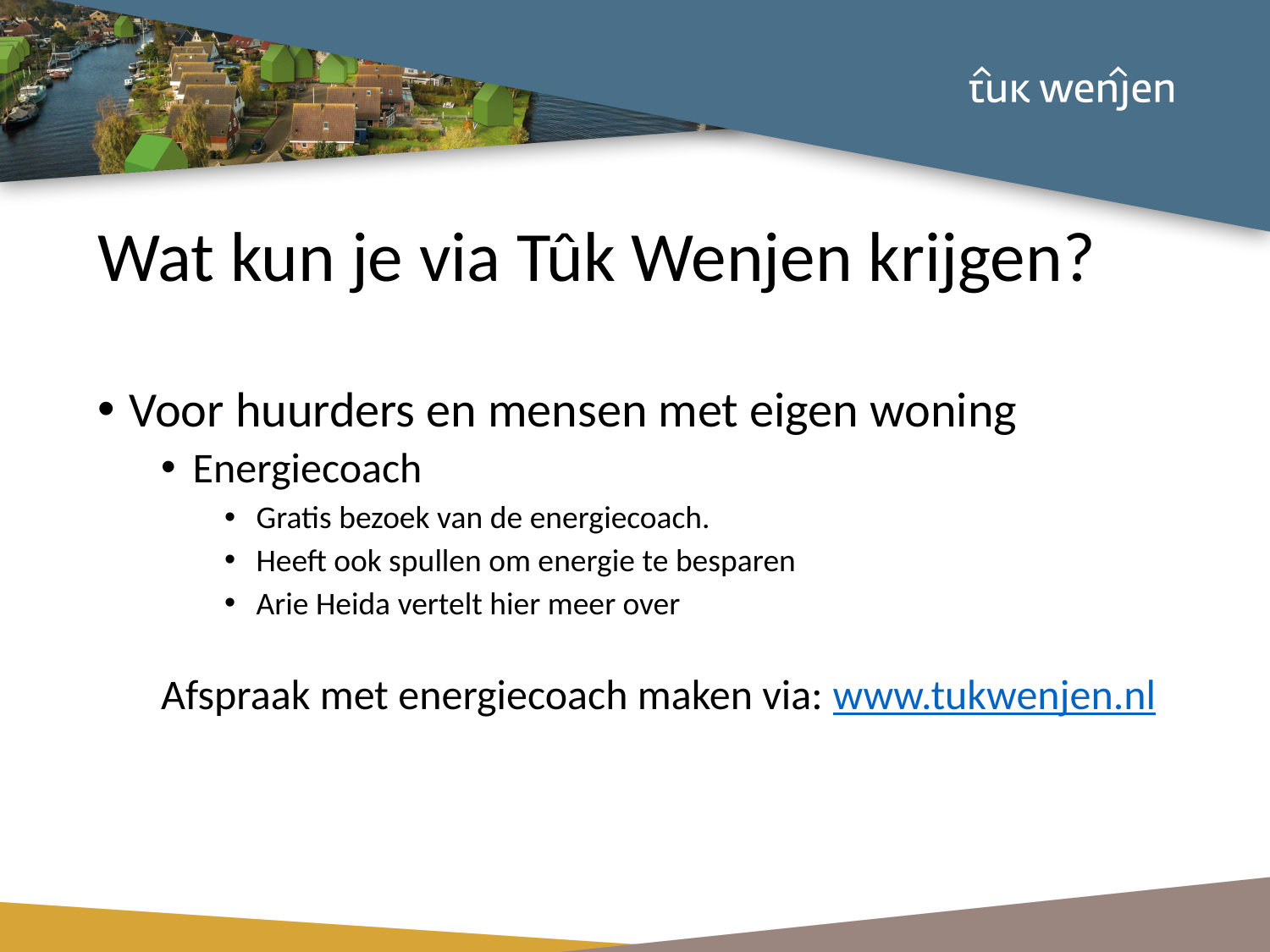

# Wat kun je via Tûk Wenjen krijgen?
Voor huurders en mensen met eigen woning
Energiecoach
Gratis bezoek van de energiecoach.
Heeft ook spullen om energie te besparen
Arie Heida vertelt hier meer over

Afspraak met energiecoach maken via: www.tukwenjen.nl